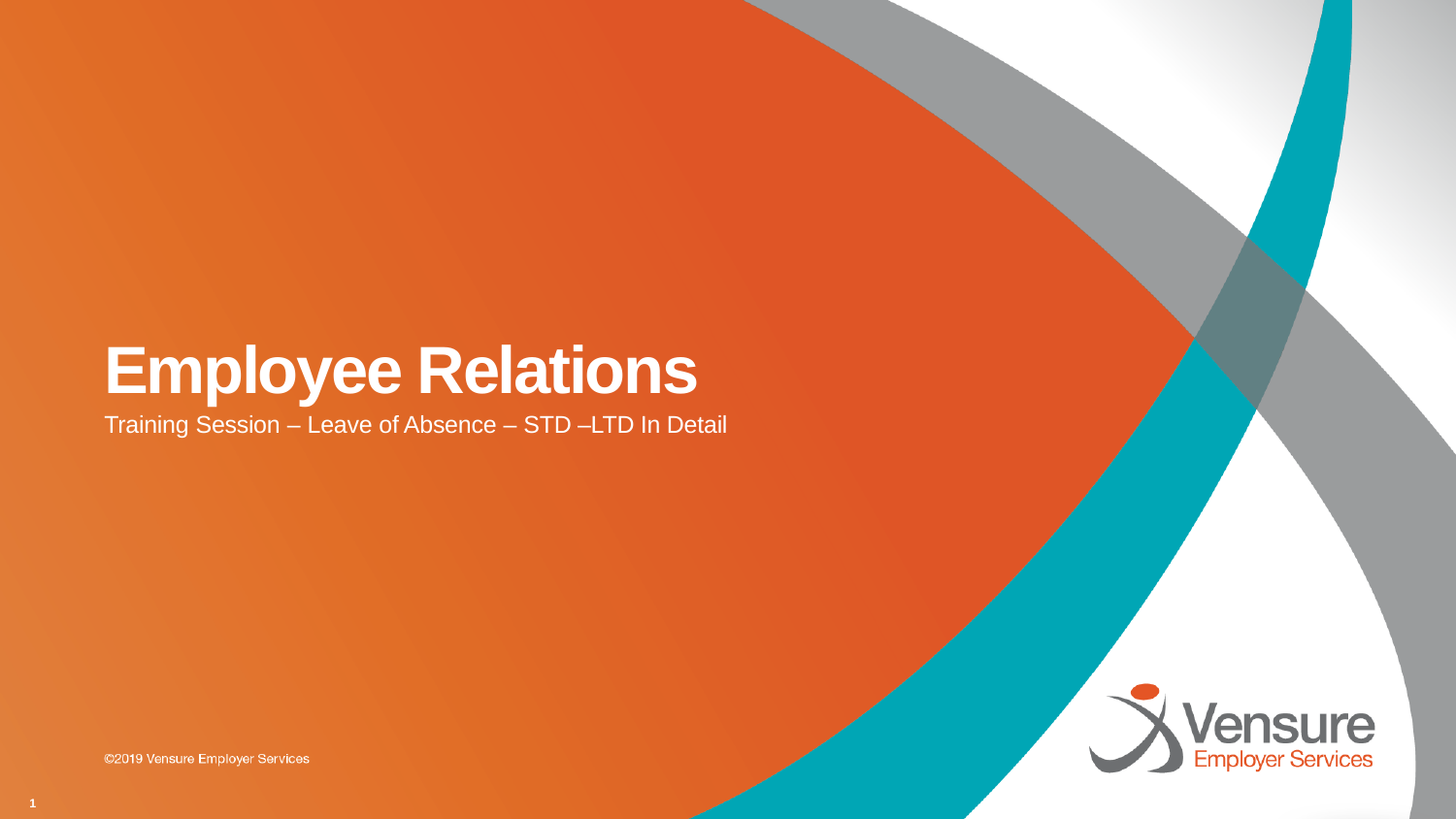

# Employee Relations
Training Session – Leave of Absence – STD –LTD In Detail
1